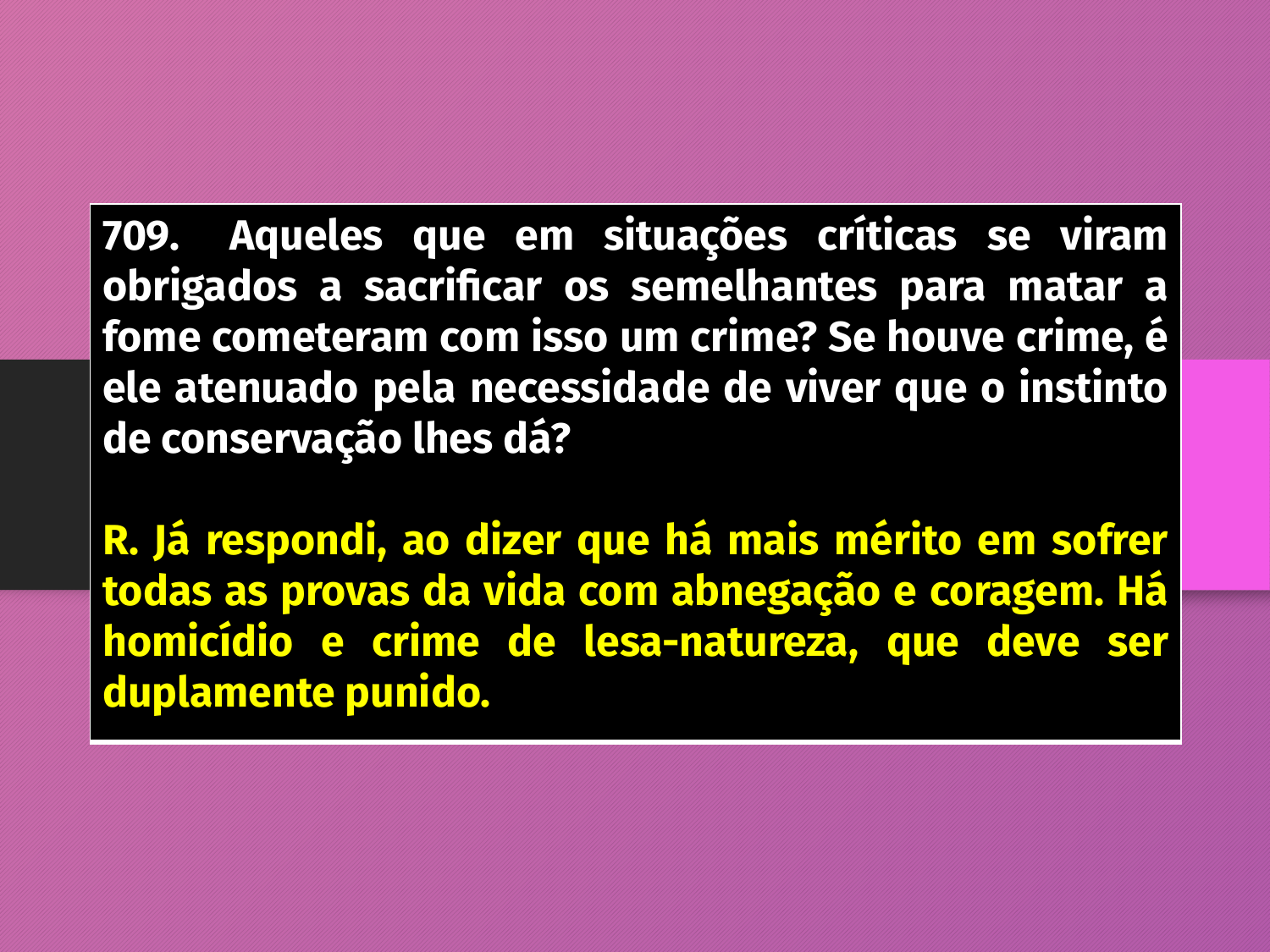

| 709. Aqueles que em situações críticas se viram obrigados a sacrificar os semelhantes para matar a fome cometeram com isso um crime? Se houve crime, é ele atenuado pela necessidade de viver que o instinto de conservação lhes dá? R. Já respondi, ao dizer que há mais mérito em sofrer todas as provas da vida com abnegação e coragem. Há homicídio e crime de lesa-natureza, que deve ser duplamente punido. |
| --- |